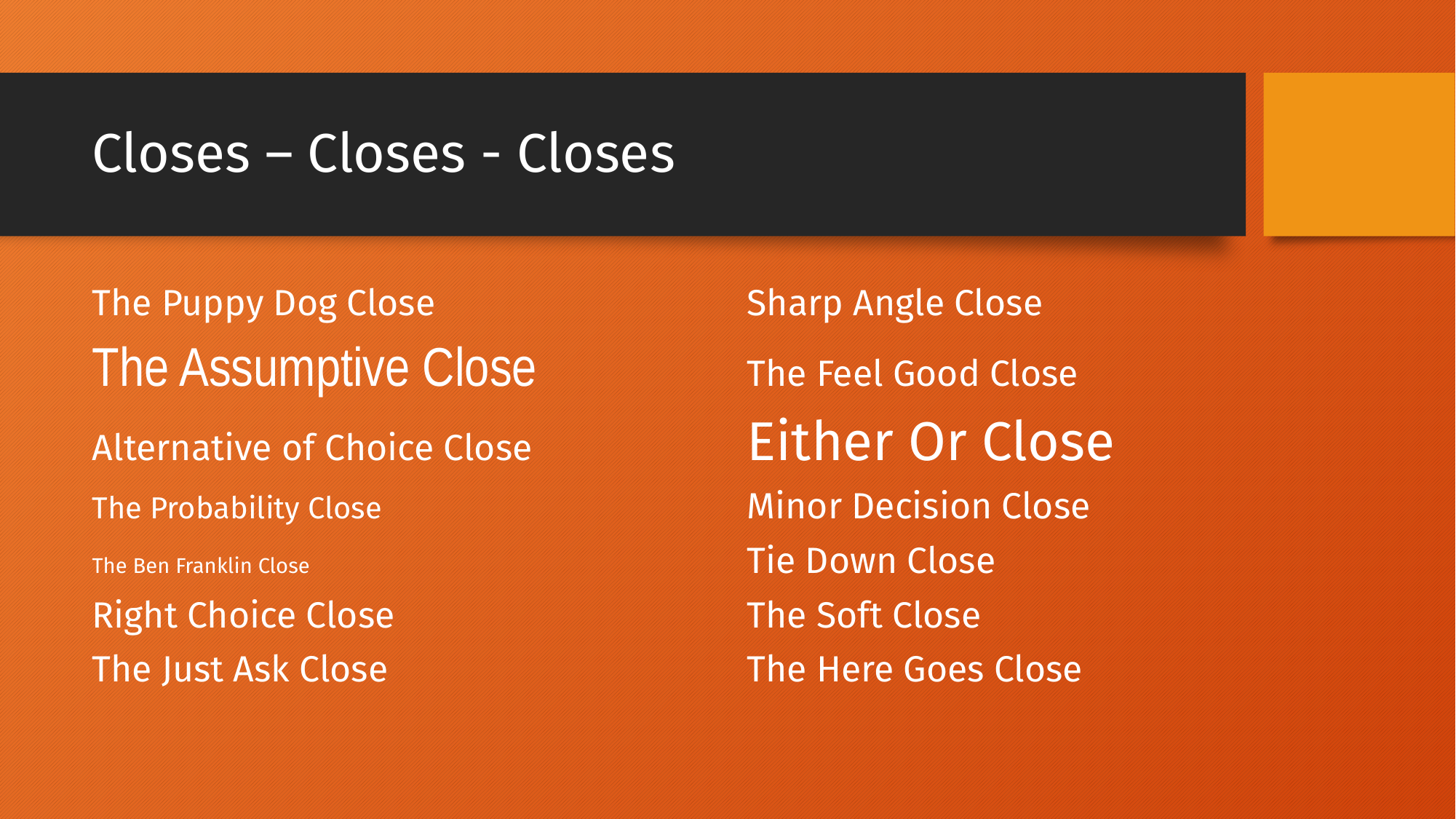

# Closes – Closes - Closes
The Puppy Dog Close			Sharp Angle Close
The Assumptive Close		The Feel Good Close
Alternative of Choice Close		Either Or Close
The Probability Close				Minor Decision Close
The Ben Franklin Close					Tie Down Close
Right Choice Close				The Soft Close
The Just Ask Close				The Here Goes Close